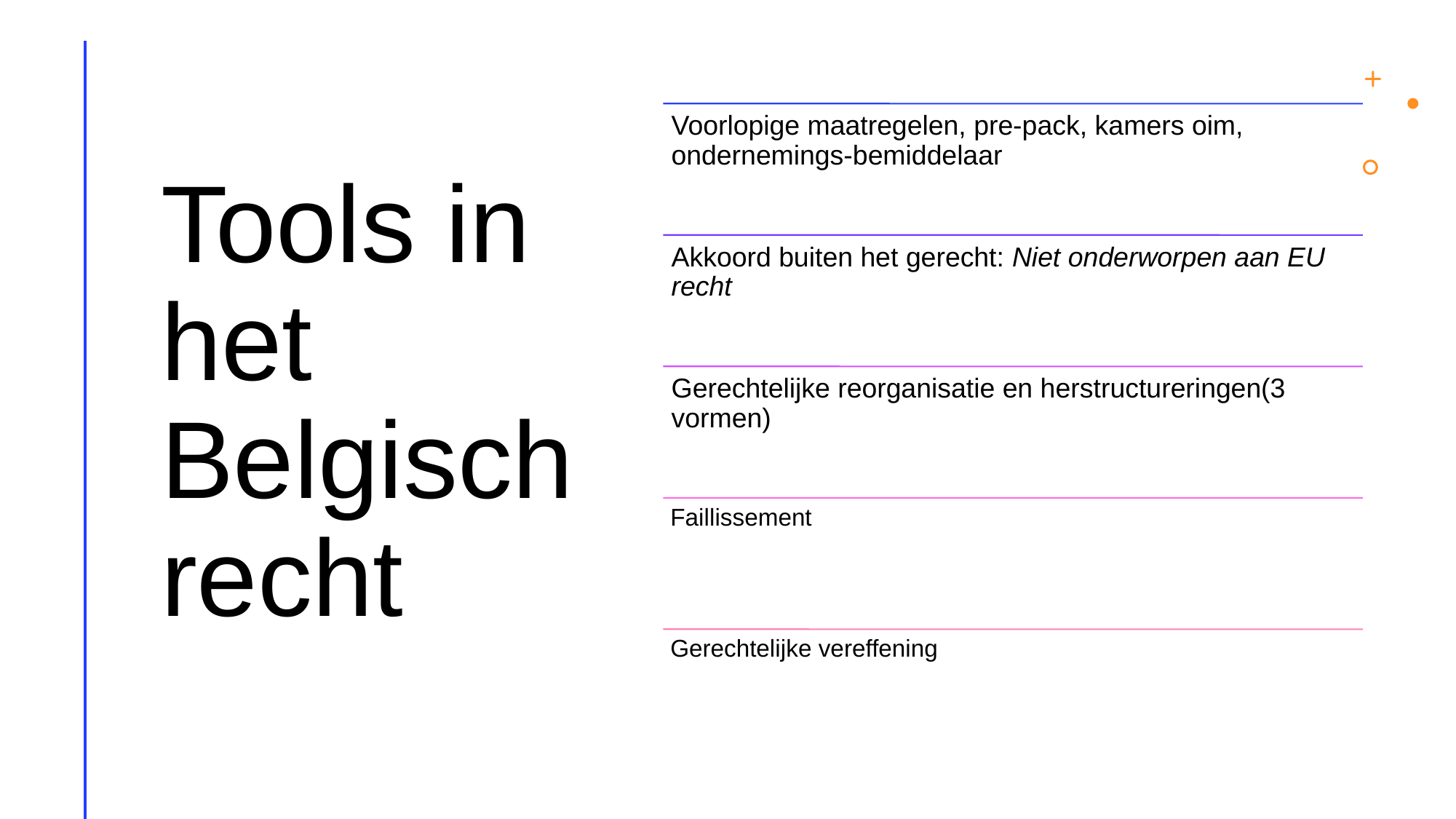

# Tools in het Belgisch recht

Voorlopige maatregelen, pre-pack, kamers oim, ondernemings-bemiddelaar
Akkoord buiten het gerecht: Niet onderworpen aan EU recht
Gerechtelijke reorganisatie en herstructureringen(3 vormen)
Faillissement
Gerechtelijke vereffening